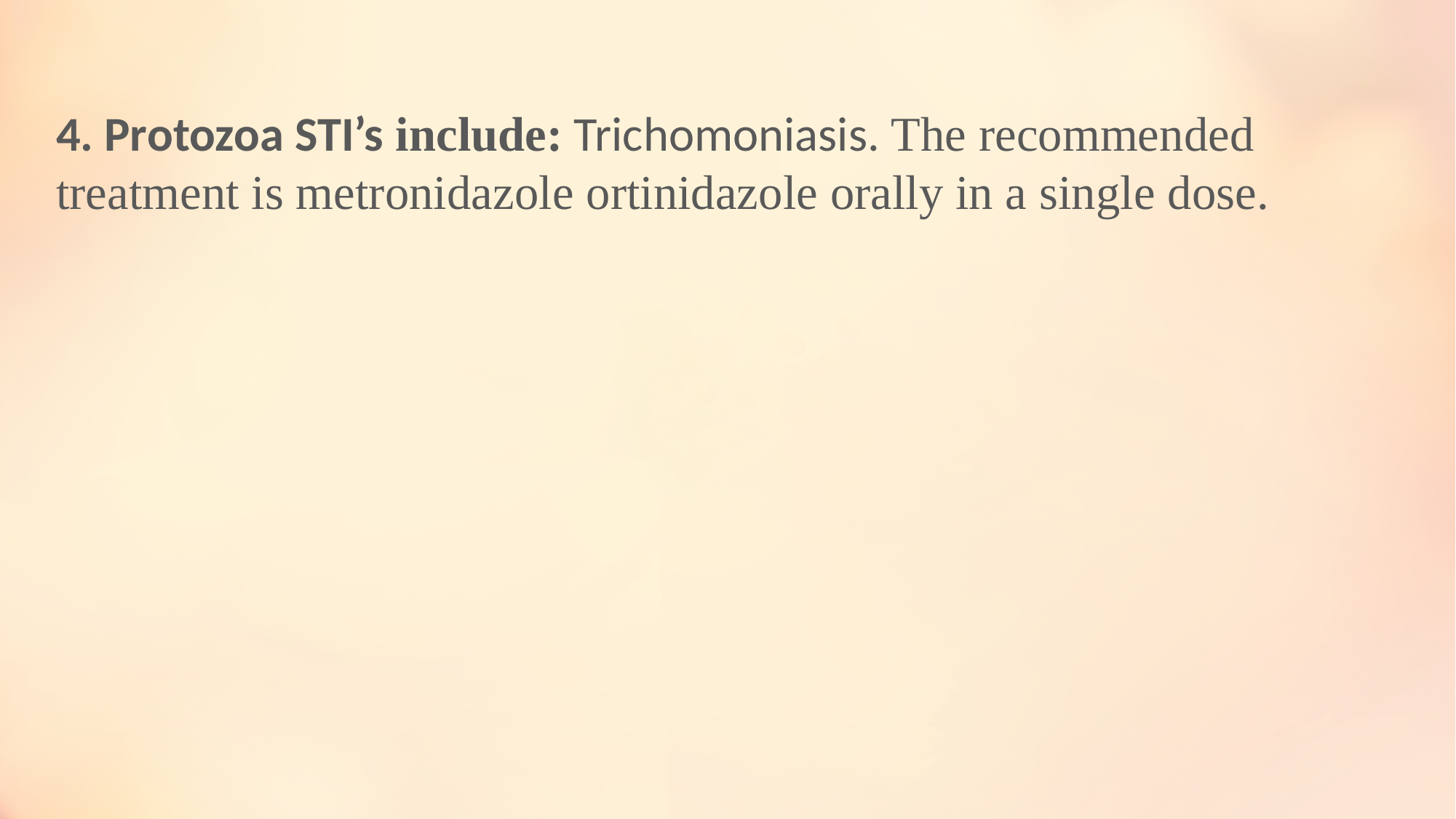

4. Protozoa STI’s include: Trichomoniasis. The recommended treatment is metronidazole ortinidazole orally in a single dose.